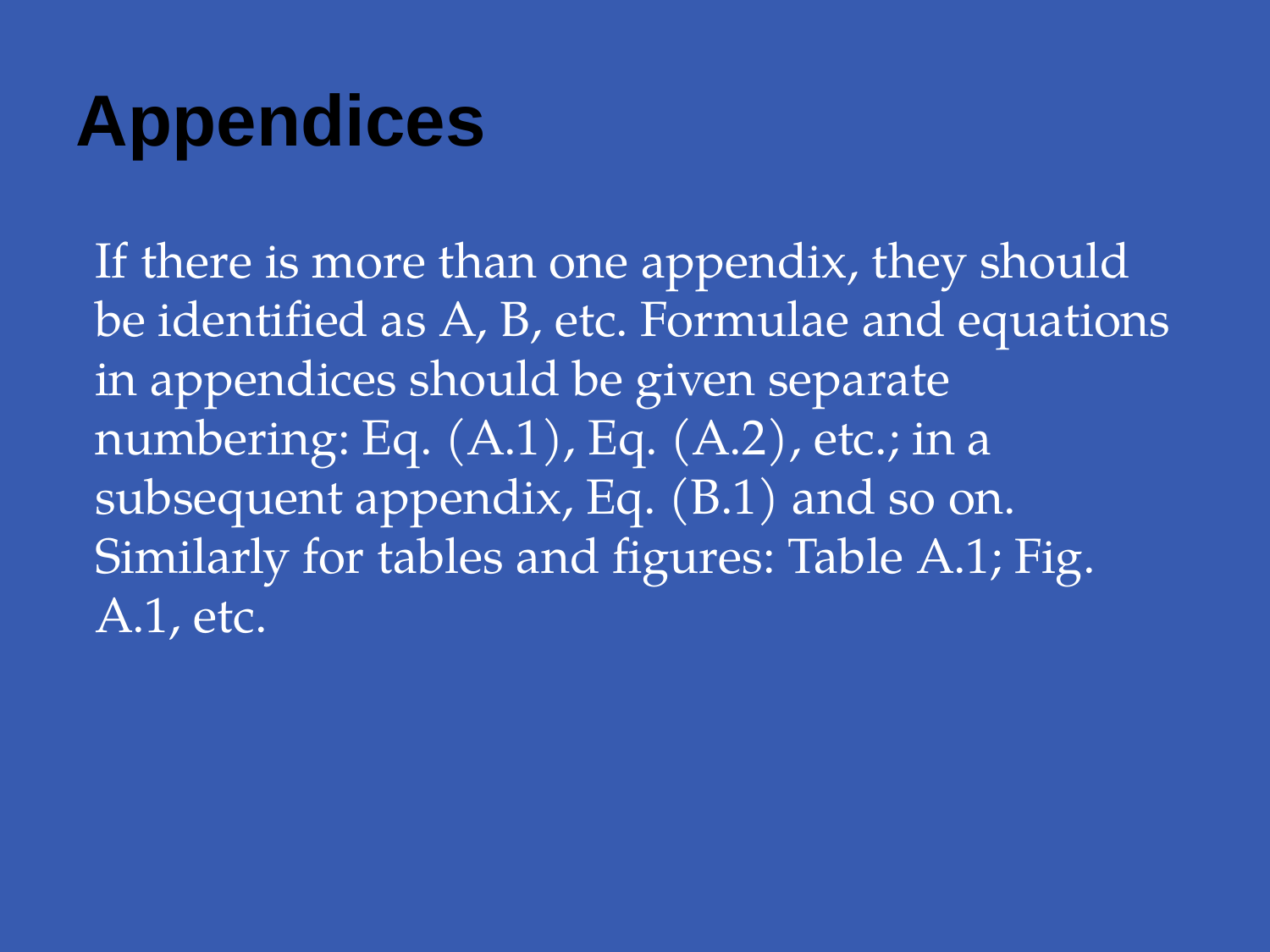

# Appendices
If there is more than one appendix, they should be identified as A, B, etc. Formulae and equations in appendices should be given separate numbering: Eq. (A.1), Eq. (A.2), etc.; in a subsequent appendix, Eq. (B.1) and so on. Similarly for tables and figures: Table A.1; Fig. A.1, etc.